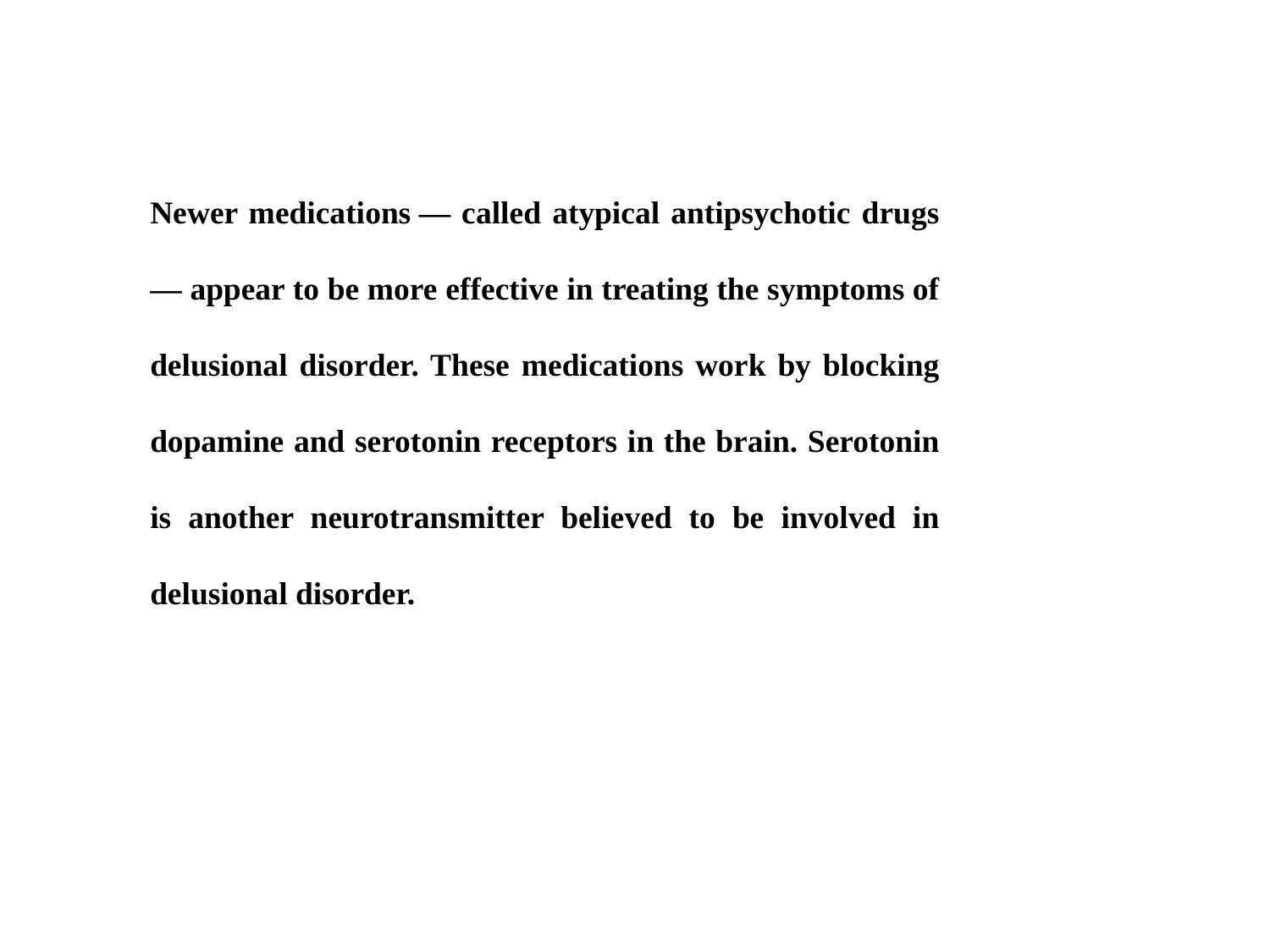

Newer medications — called atypical antipsychotic drugs — appear to be more effective in treating the symptoms of delusional disorder. These medications work by blocking dopamine and serotonin receptors in the brain. Serotonin is another neurotransmitter believed to be involved in delusional disorder.